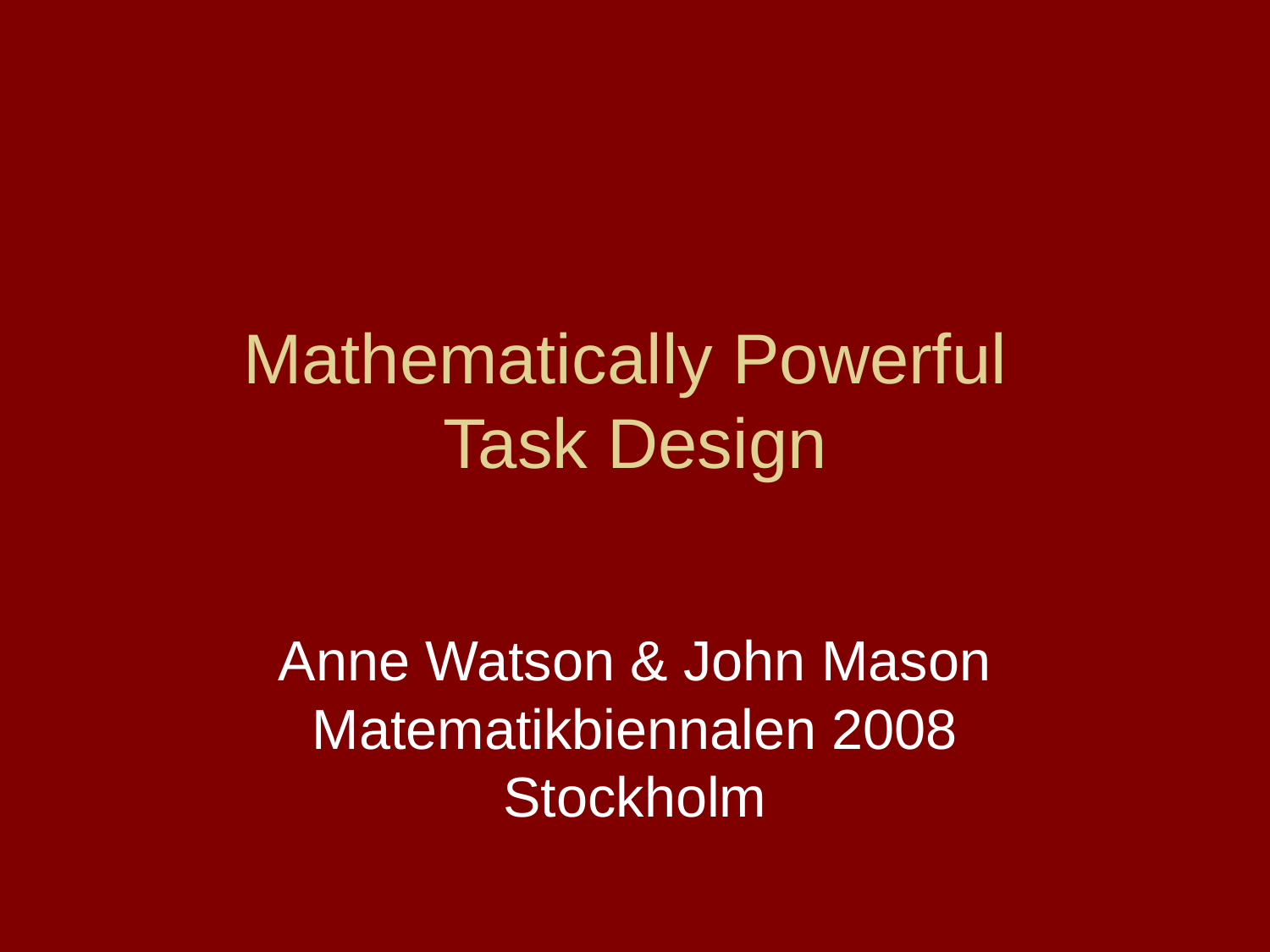

# Mathematically Powerful Task Design

Anne Watson & John Mason
Matematikbiennalen 2008
Stockholm